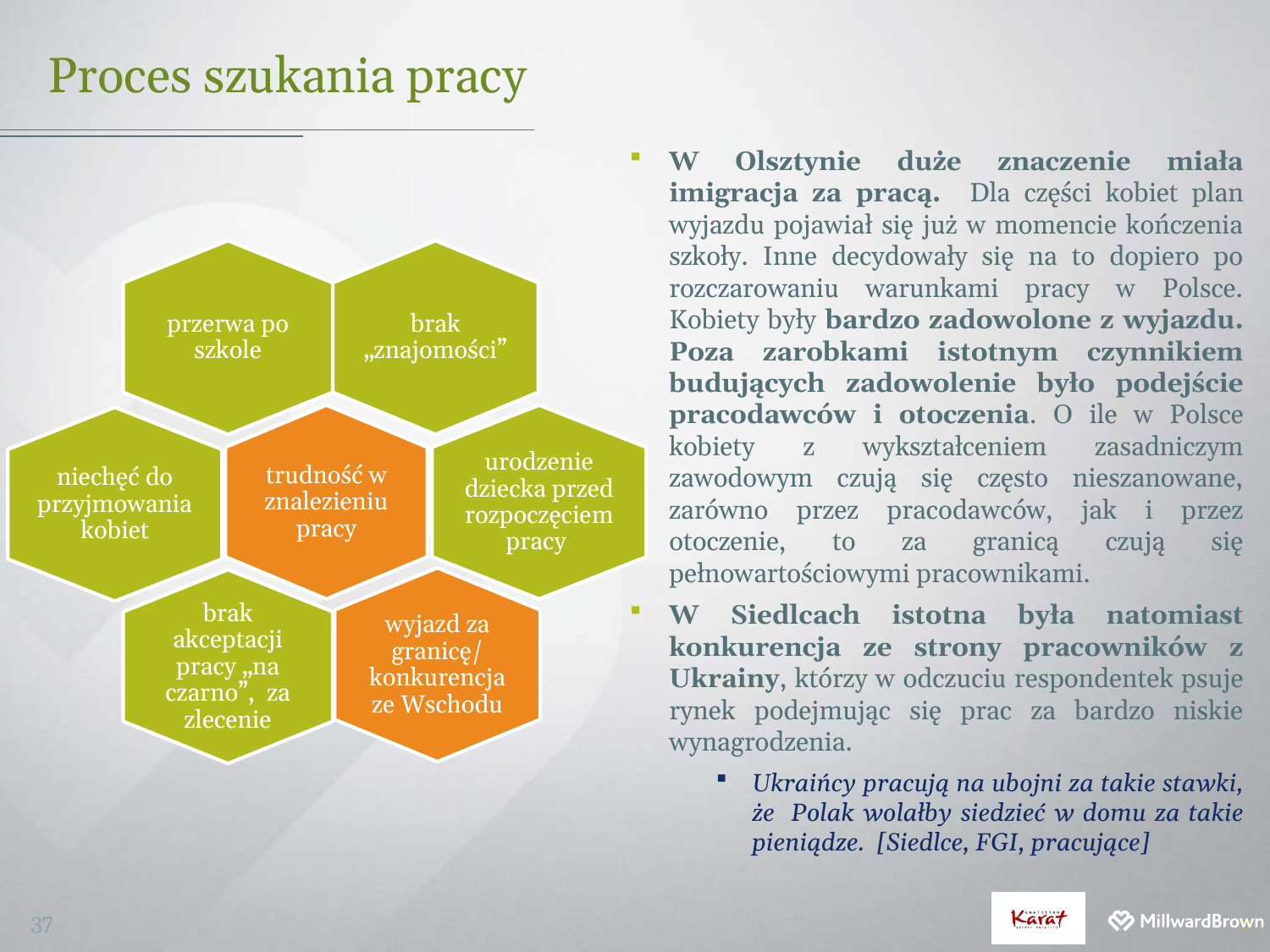

# Proces szukania pracy
W Olsztynie duże znaczenie miała imigracja za pracą.  Dla części kobiet plan wyjazdu pojawiał się już w momencie kończenia szkoły. Inne decydowały się na to dopiero po rozczarowaniu warunkami pracy w Polsce. Kobiety były bardzo zadowolone z wyjazdu. Poza zarobkami istotnym czynnikiem budujących zadowolenie było podejście pracodawców i otoczenia. O ile w Polsce kobiety z wykształceniem zasadniczym zawodowym czują się często nieszanowane, zarówno przez pracodawców, jak i przez otoczenie, to za granicą czują się pełnowartościowymi pracownikami.
W Siedlcach istotna była natomiast konkurencja ze strony pracowników z Ukrainy, którzy w odczuciu respondentek psuje rynek podejmując się prac za bardzo niskie wynagrodzenia.
Ukraińcy pracują na ubojni za takie stawki, że  Polak wolałby siedzieć w domu za takie pieniądze.  [Siedlce, FGI, pracujące]

przerwa po szkole
brak „znajomości”

trudność w znalezieniu pracy
urodzenie dziecka przed rozpoczęciem pracy

wyjazd za granicę/ konkurencja ze Wschodu
brak akceptacji pracy „na czarno”,  za zlecenie

niechęć do przyjmowania kobiet
37